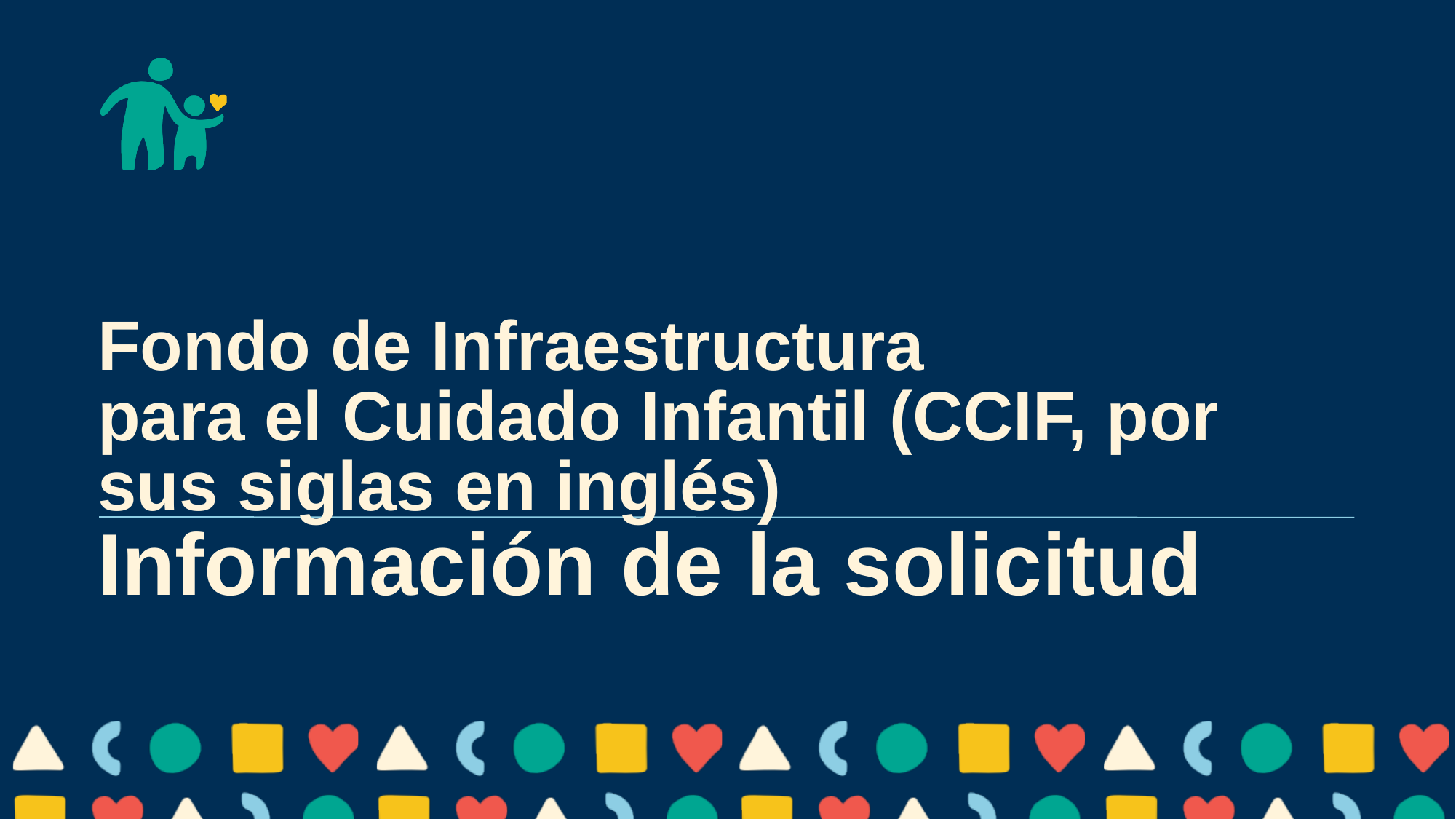

# Fondo de Infraestructura para el Cuidado Infantil (CCIF, por sus siglas en inglés) Información de la solicitud